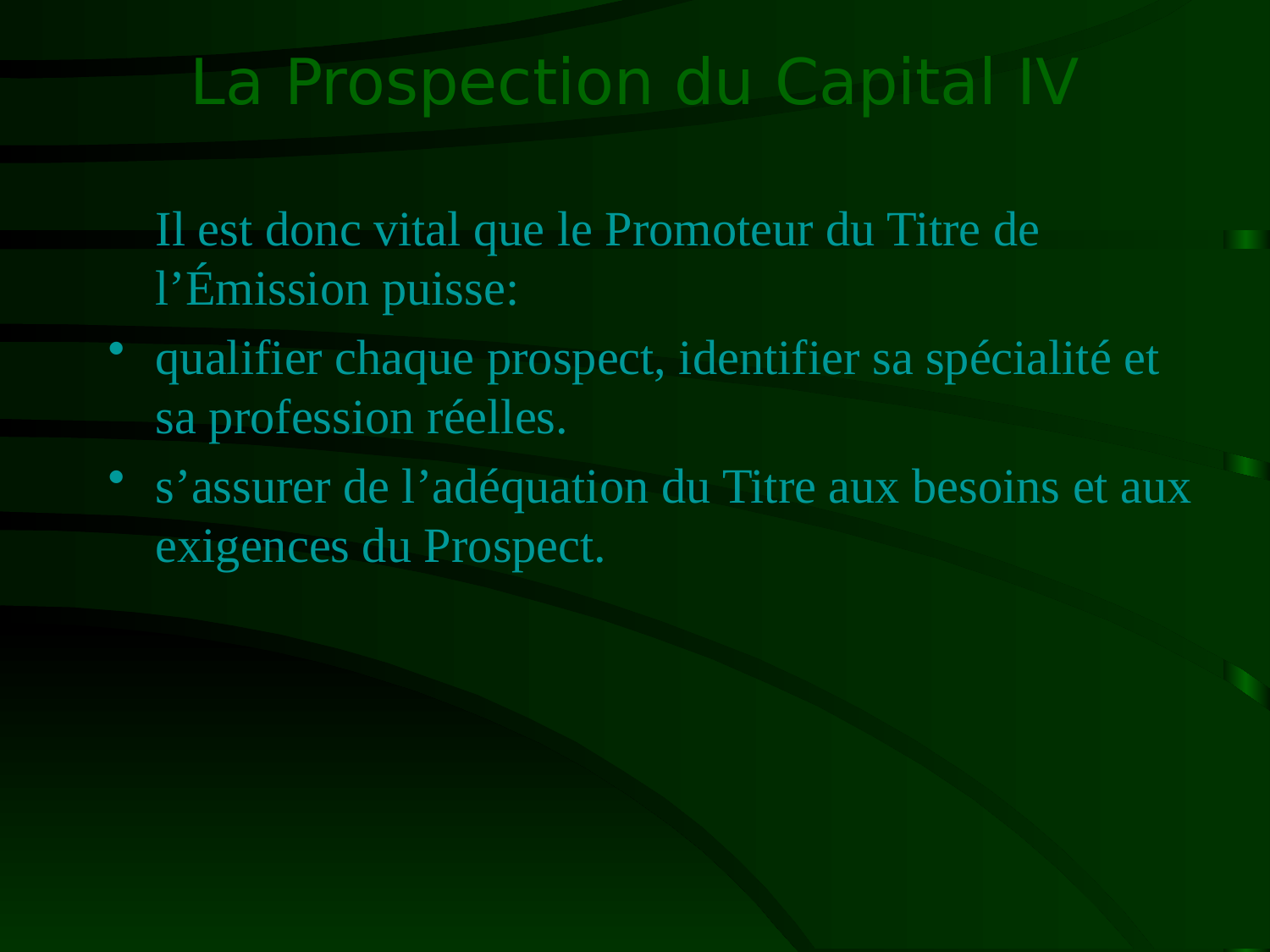

# La Prospection du Capital IV
	Il est donc vital que le Promoteur du Titre de l’Émission puisse:
qualifier chaque prospect, identifier sa spécialité et sa profession réelles.
s’assurer de l’adéquation du Titre aux besoins et aux exigences du Prospect.